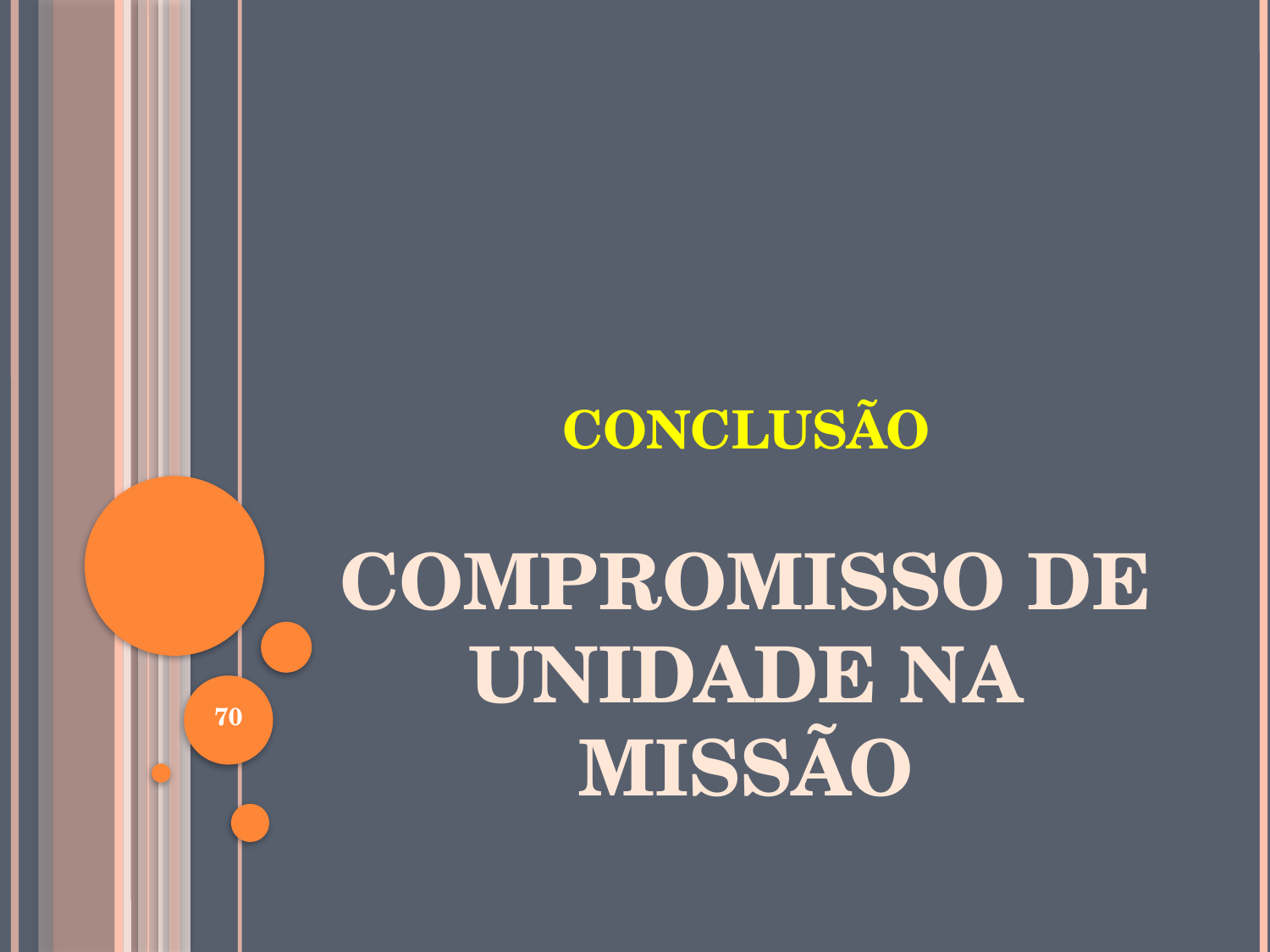

# CONCLUSÃO
COMPROMISSO DE UNIDADE NA MISSÃO

70